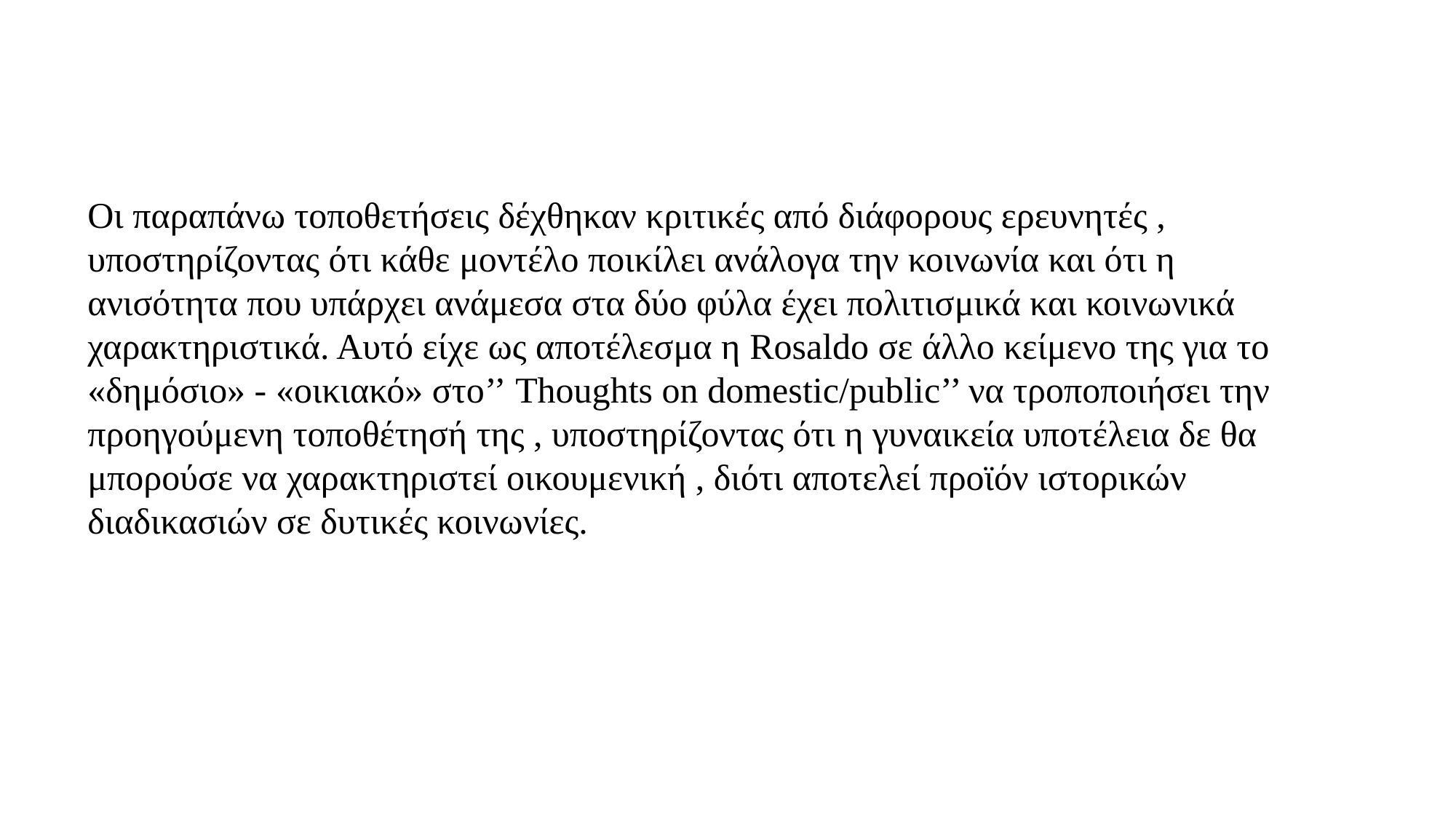

Οι παραπάνω τοποθετήσεις δέχθηκαν κριτικές από διάφορους ερευνητές , υποστηρίζοντας ότι κάθε μοντέλο ποικίλει ανάλογα την κοινωνία και ότι η ανισότητα που υπάρχει ανάμεσα στα δύο φύλα έχει πολιτισμικά και κοινωνικά χαρακτηριστικά. Αυτό είχε ως αποτέλεσμα η Rosaldo σε άλλο κείμενο της για το «δημόσιο» - «οικιακό» στο’’ Thoughts on domestic/public’’ να τροποποιήσει την προηγούμενη τοποθέτησή της , υποστηρίζοντας ότι η γυναικεία υποτέλεια δε θα μπορούσε να χαρακτηριστεί οικουμενική , διότι αποτελεί προϊόν ιστορικών διαδικασιών σε δυτικές κοινωνίες.